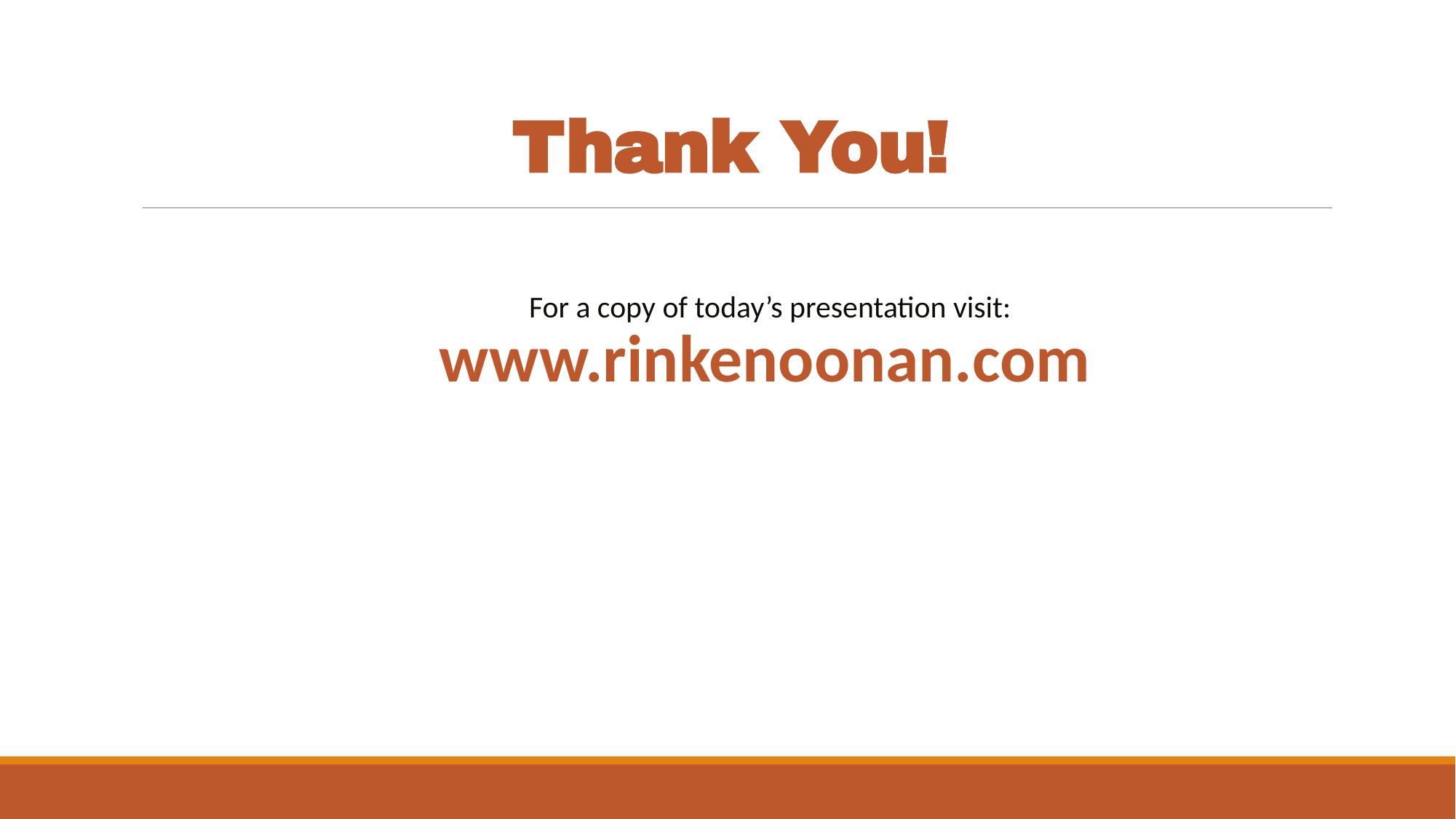

# Thank You!
                                                        For a copy of today’s presentation visit:
                                           www.rinkenoonan.com